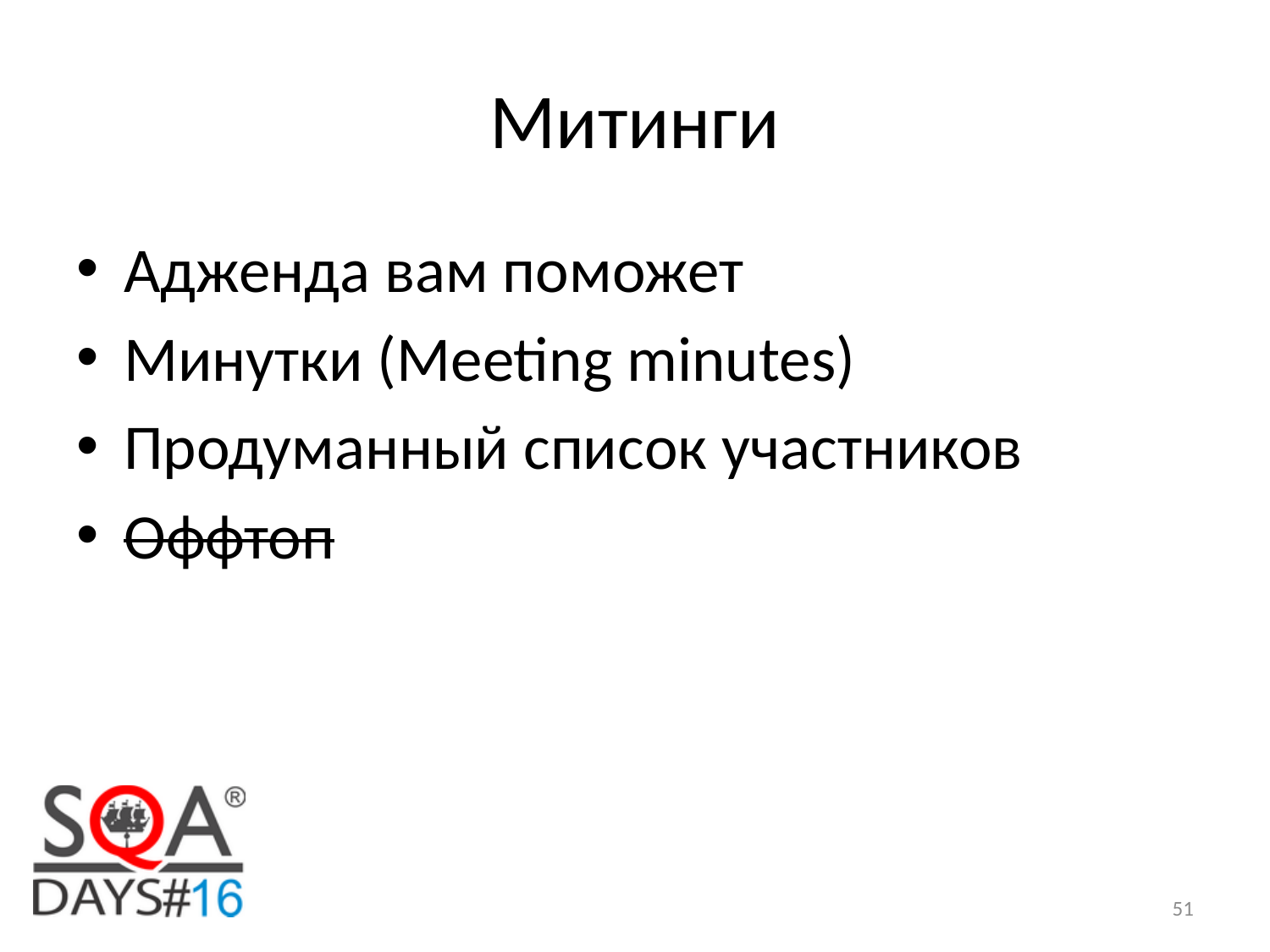

# Митинги
Адженда вам поможет
Минутки (Meeting minutes)
Продуманный список участников
Оффтоп

51